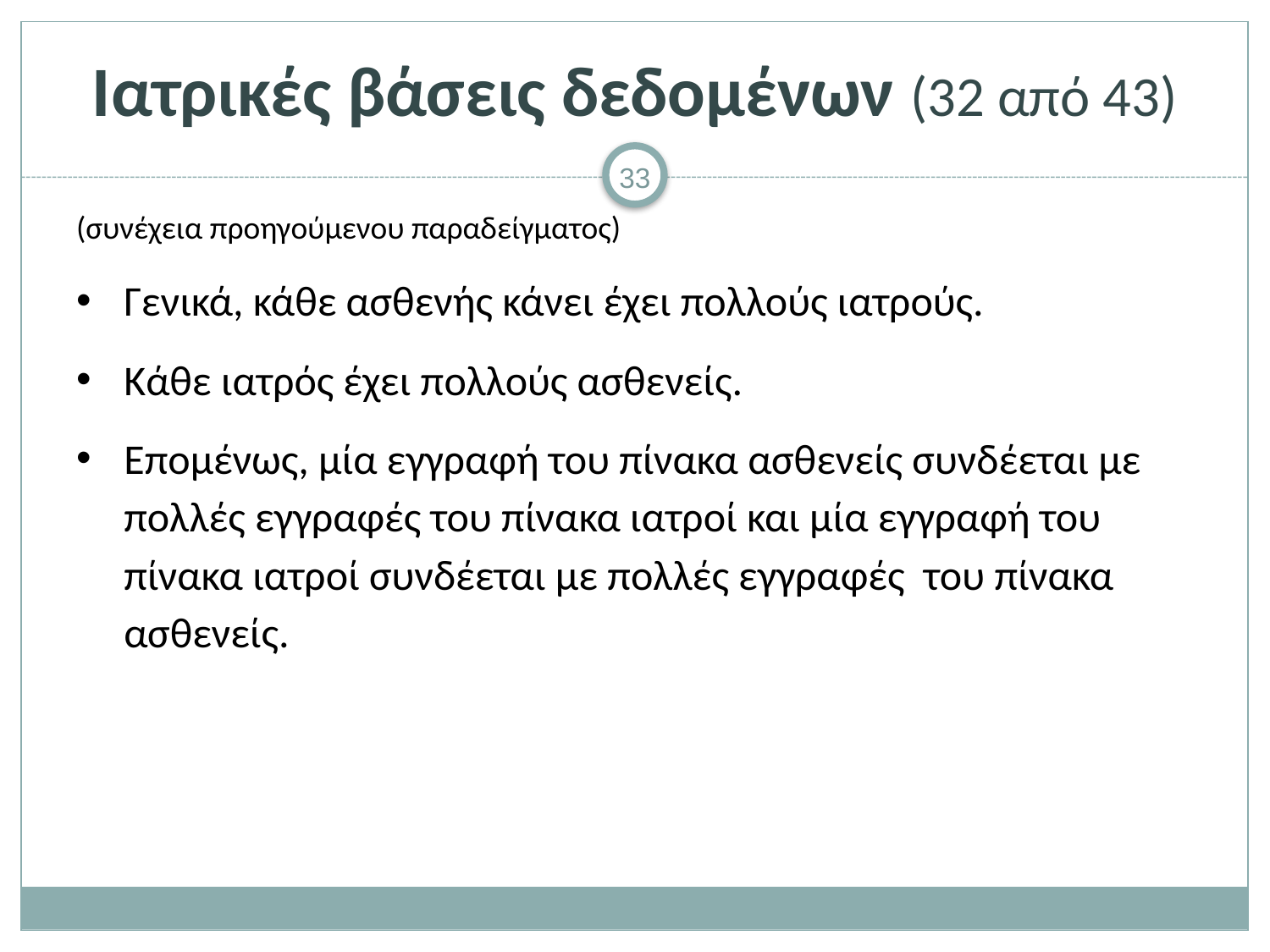

# Ιατρικές βάσεις δεδομένων (32 από 43)
(συνέχεια προηγούμενου παραδείγματος)
Γενικά, κάθε ασθενής κάνει έχει πολλούς ιατρούς.
Κάθε ιατρός έχει πολλούς ασθενείς.
Επομένως, μία εγγραφή του πίνακα ασθενείς συνδέεται με πολλές εγγραφές του πίνακα ιατροί και μία εγγραφή του πίνακα ιατροί συνδέεται με πολλές εγγραφές  του πίνακα ασθενείς.